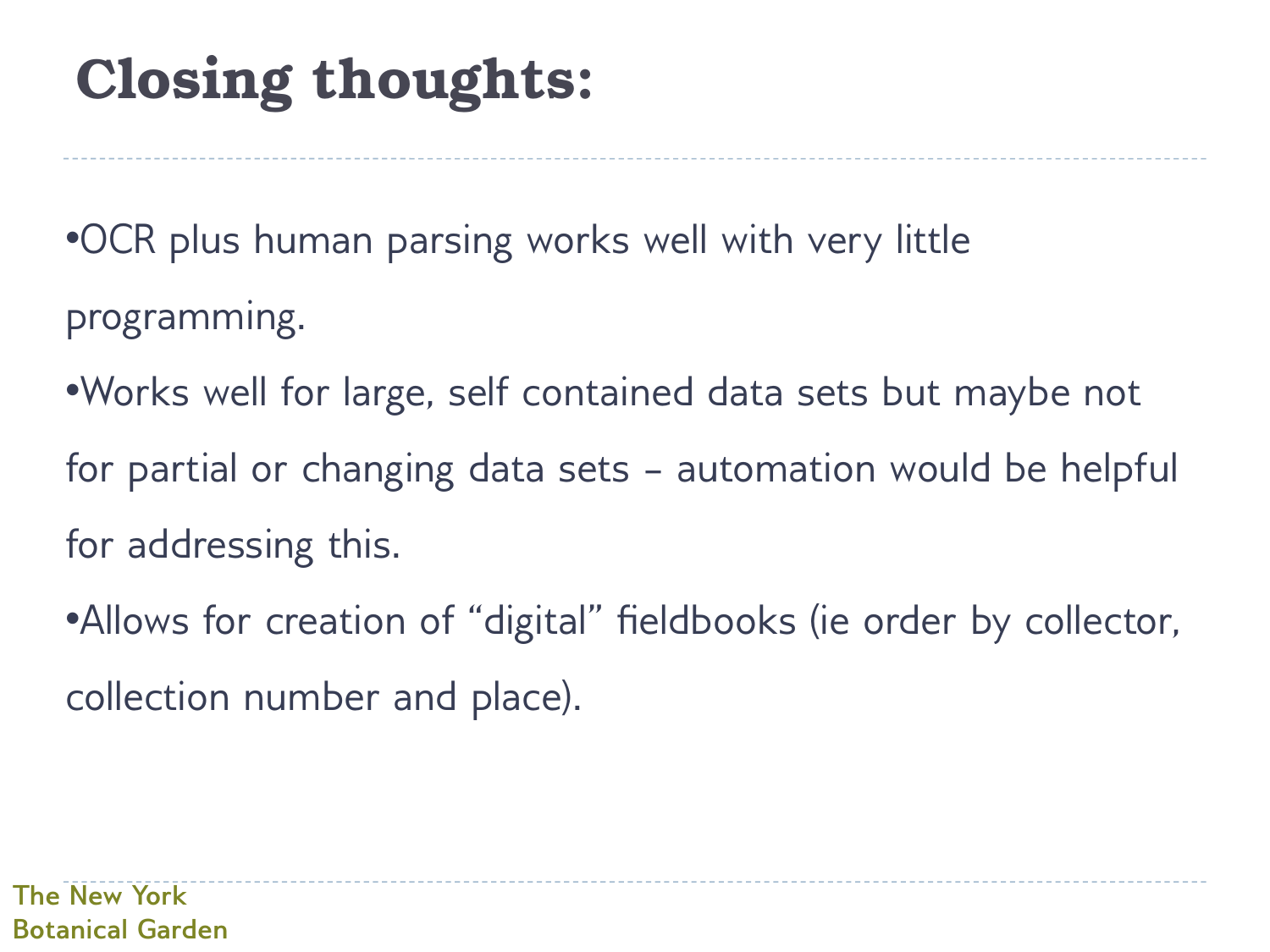

# Closing thoughts:
OCR plus human parsing works well with very little programming.
Works well for large, self contained data sets but maybe not for partial or changing data sets – automation would be helpful for addressing this.
Allows for creation of “digital” fieldbooks (ie order by collector, collection number and place).